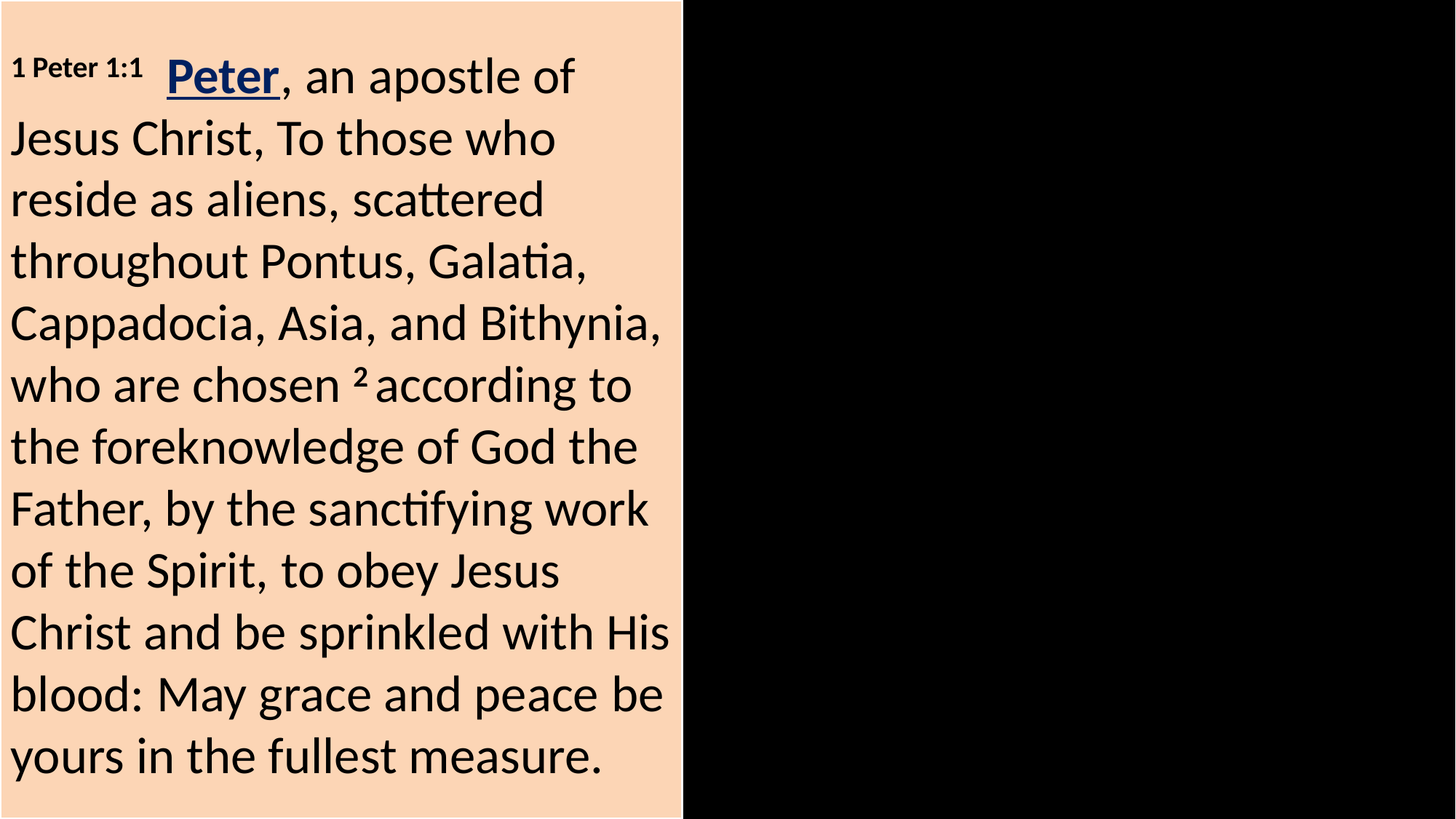

1 Peter 1:1  Peter, an apostle of Jesus Christ, To those who reside as aliens, scattered throughout Pontus, Galatia, Cappadocia, Asia, and Bithynia, who are chosen 2 according to the foreknowledge of God the Father, by the sanctifying work of the Spirit, to obey Jesus Christ and be sprinkled with His blood: May grace and peace be yours in the fullest measure.

1 Peter 1:1  Peter, an apostle of Jesus Christ, To those who reside as aliens, scattered throughout Pontus, Galatia, Cappadocia, Asia, and Bithynia, who are chosen 2 according to the foreknowledge of God the Father, by the sanctifying work of the Spirit, to obey Jesus Christ and be sprinkled with His blood: May grace and peace be yours in the fullest measure.
#